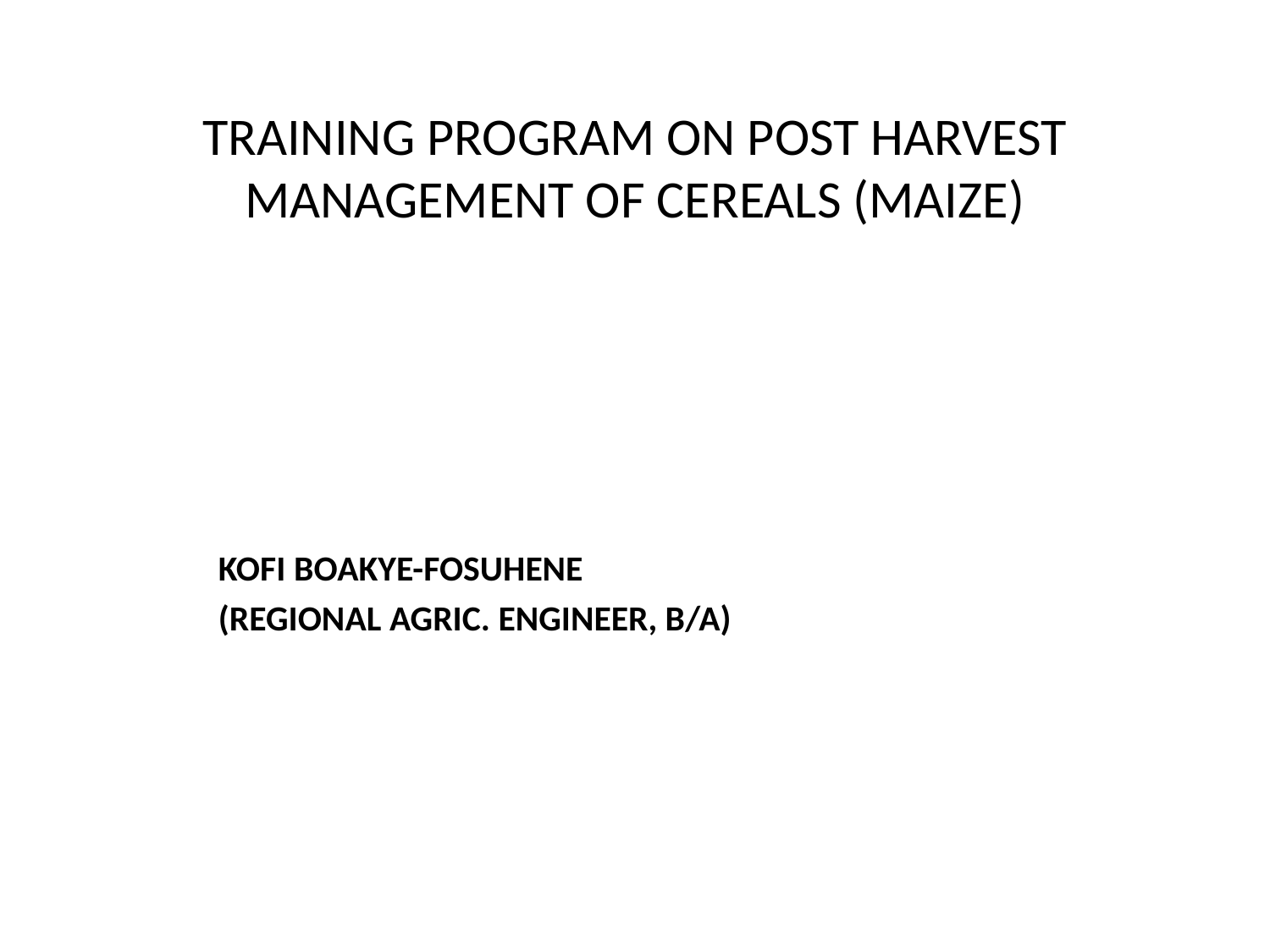

# TRAINING PROGRAM ON POST HARVEST MANAGEMENT OF CEREALS (MAIZE)
KOFI BOAKYE-FOSUHENE
(REGIONAL AGRIC. ENGINEER, B/A)